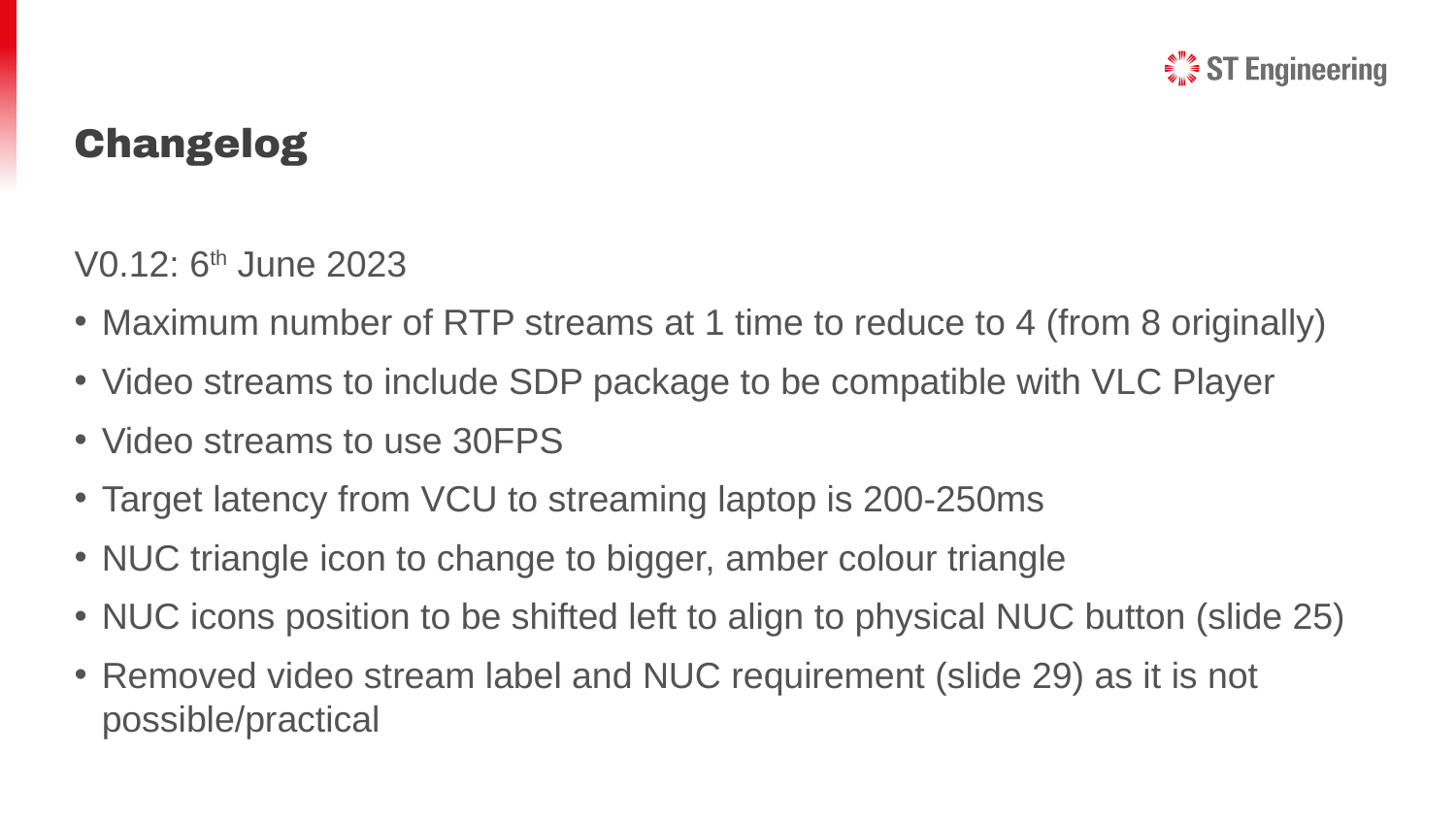

# Changelog
V0.12: 6th June 2023
Maximum number of RTP streams at 1 time to reduce to 4 (from 8 originally)
Video streams to include SDP package to be compatible with VLC Player
Video streams to use 30FPS
Target latency from VCU to streaming laptop is 200-250ms
NUC triangle icon to change to bigger, amber colour triangle
NUC icons position to be shifted left to align to physical NUC button (slide 25)
Removed video stream label and NUC requirement (slide 29) as it is not possible/practical